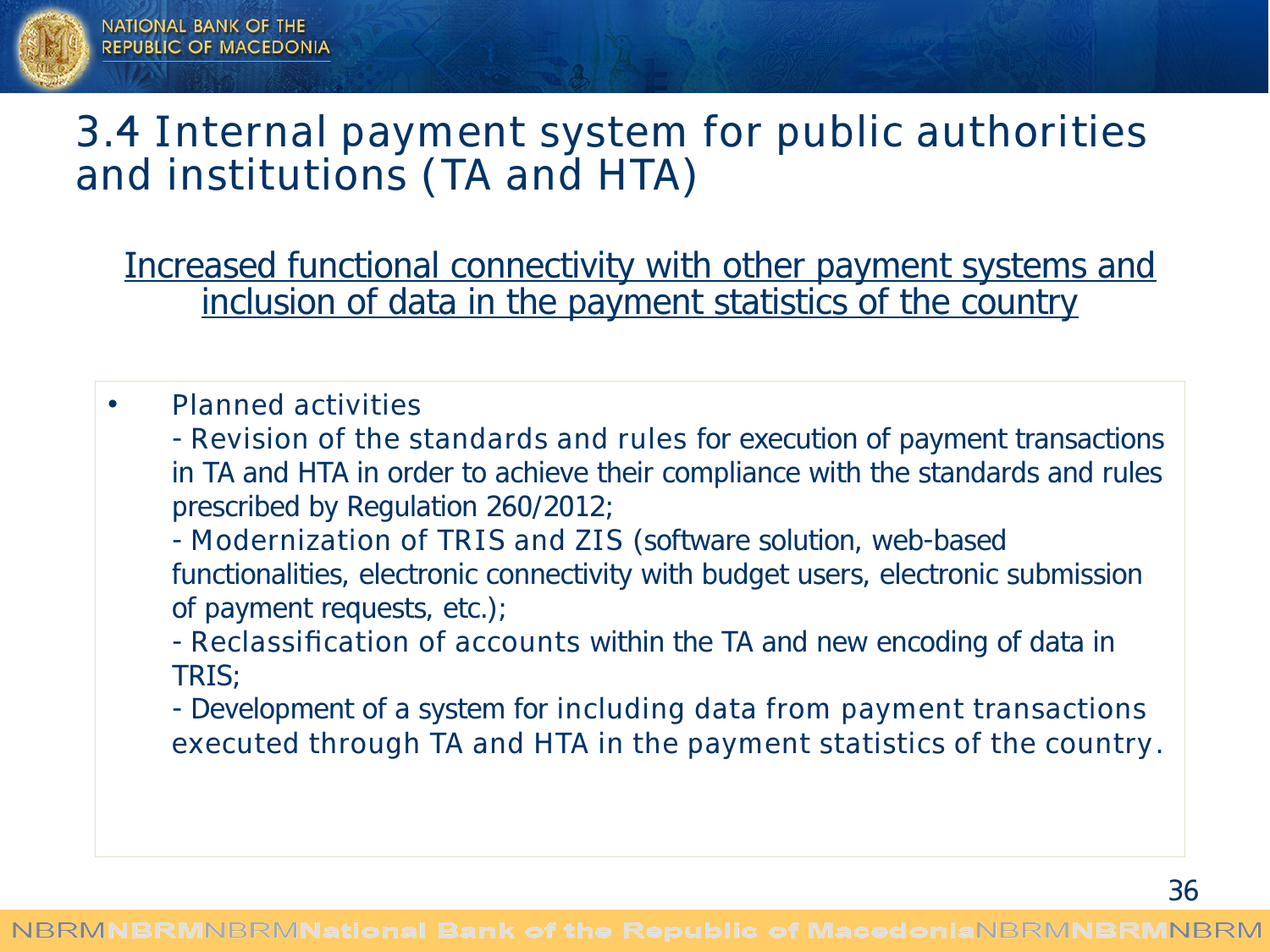

3.4 Internal payment system for public authorities and institutions (TA and HTA)
Increased functional connectivity with other payment systems and inclusion of data in the payment statistics of the country

Planned activities
- Revision of the standards and rules for execution of payment transactions in TA and HTA in order to achieve their compliance with the standards and rules prescribed by Regulation 260/2012;
- Modernization of TRIS and ZIS (software solution, web-based functionalities, electronic connectivity with budget users, electronic submission of payment requests, etc.);
- Reclassification of accounts within the TA and new encoding of data in TRIS;
- Development of a system for including data from payment transactions executed through TA and HTA in the payment statistics of the country.

36